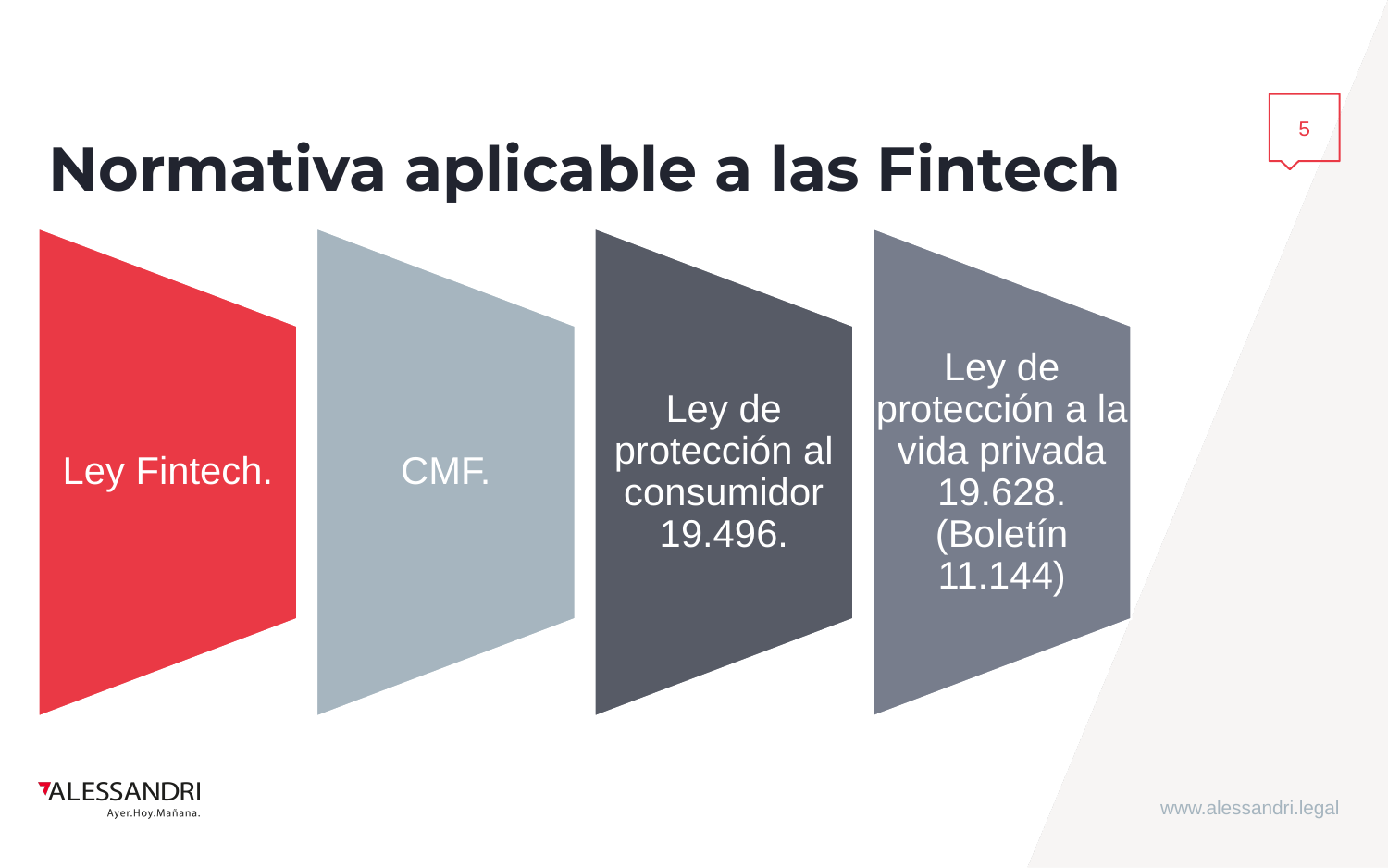

5
# Normativa aplicable a las Fintech
Ley Fintech.
CMF.
Ley de protección al consumidor 19.496.
Ley de protección a la vida privada 19.628. (Boletín 11.144)
www.alessandri.legal